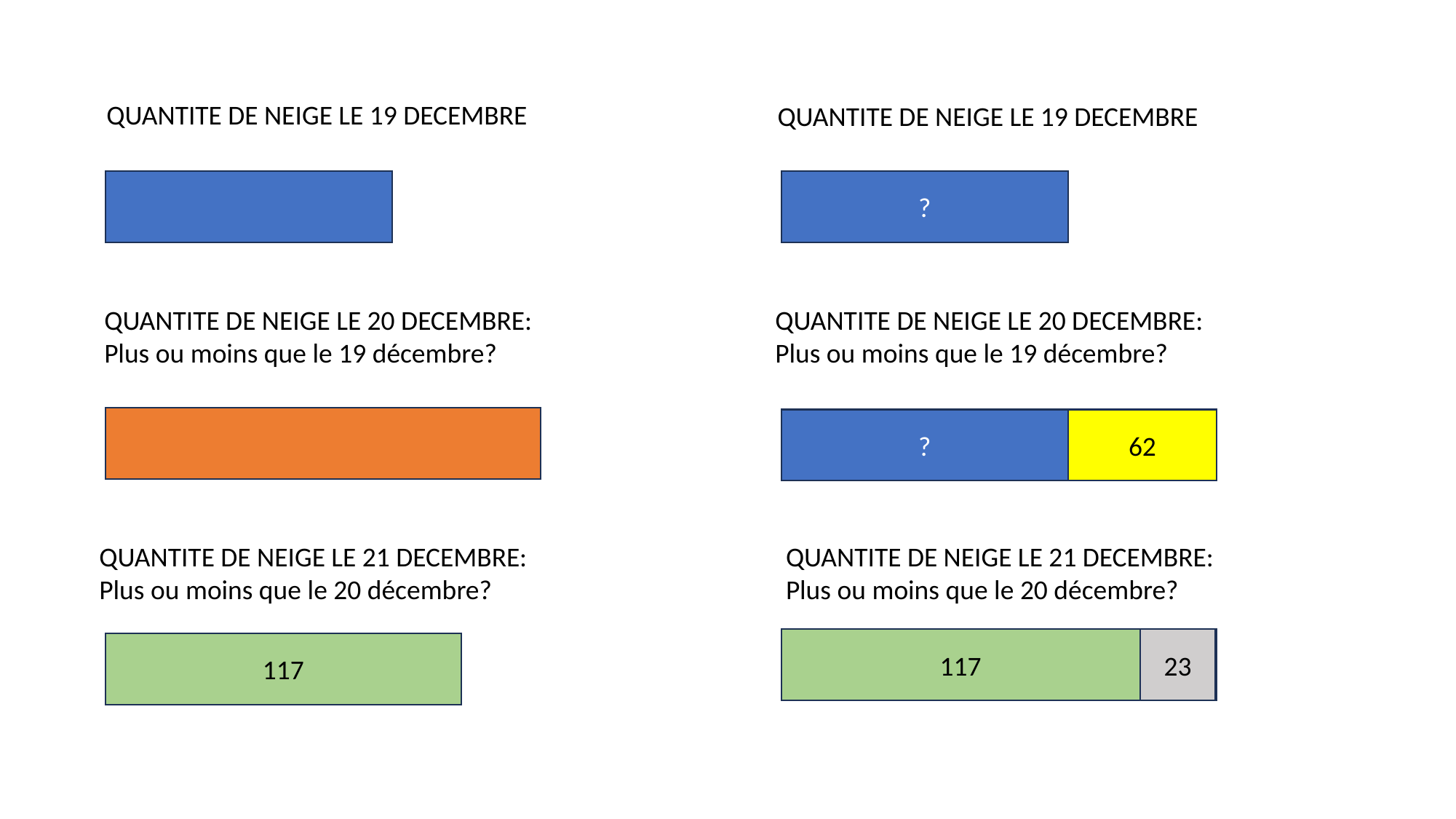

QUANTITE DE NEIGE LE 19 DECEMBRE
QUANTITE DE NEIGE LE 19 DECEMBRE

?
QUANTITE DE NEIGE LE 20 DECEMBRE: Plus ou moins que le 19 décembre?
QUANTITE DE NEIGE LE 20 DECEMBRE: Plus ou moins que le 19 décembre?

?
62
QUANTITE DE NEIGE LE 21 DECEMBRE: Plus ou moins que le 20 décembre?
QUANTITE DE NEIGE LE 21 DECEMBRE: Plus ou moins que le 20 décembre?

117
23
117